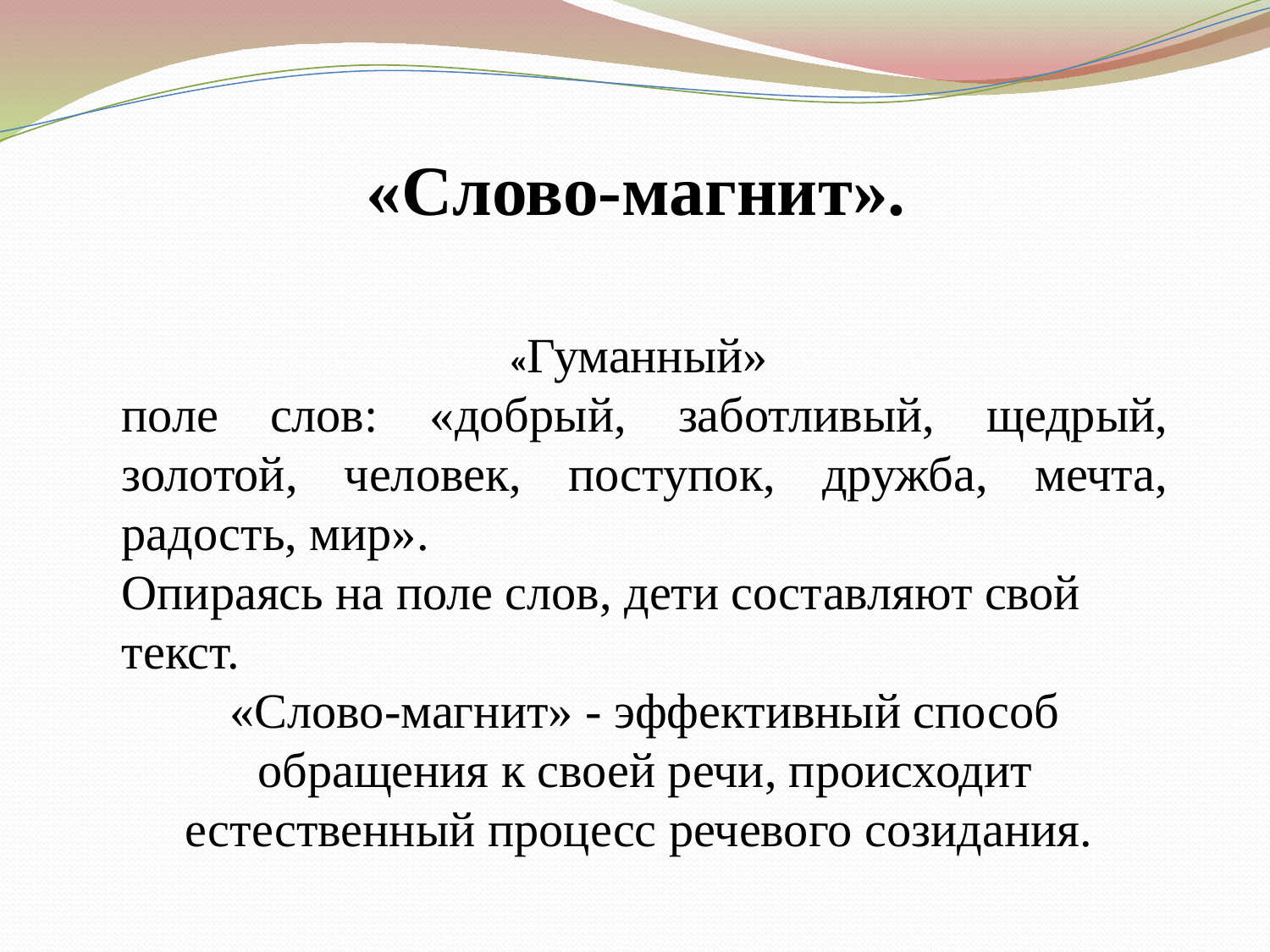

«Слово-магнит».
«Гуманный»
поле слов: «добрый, заботливый, щедрый, золотой, человек, поступок, дружба, мечта, радость, мир».
Опираясь на поле слов, дети составляют свой текст.
«Слово-магнит» - эффективный способ обращения к своей речи, происходит естественный процесс речевого созидания.